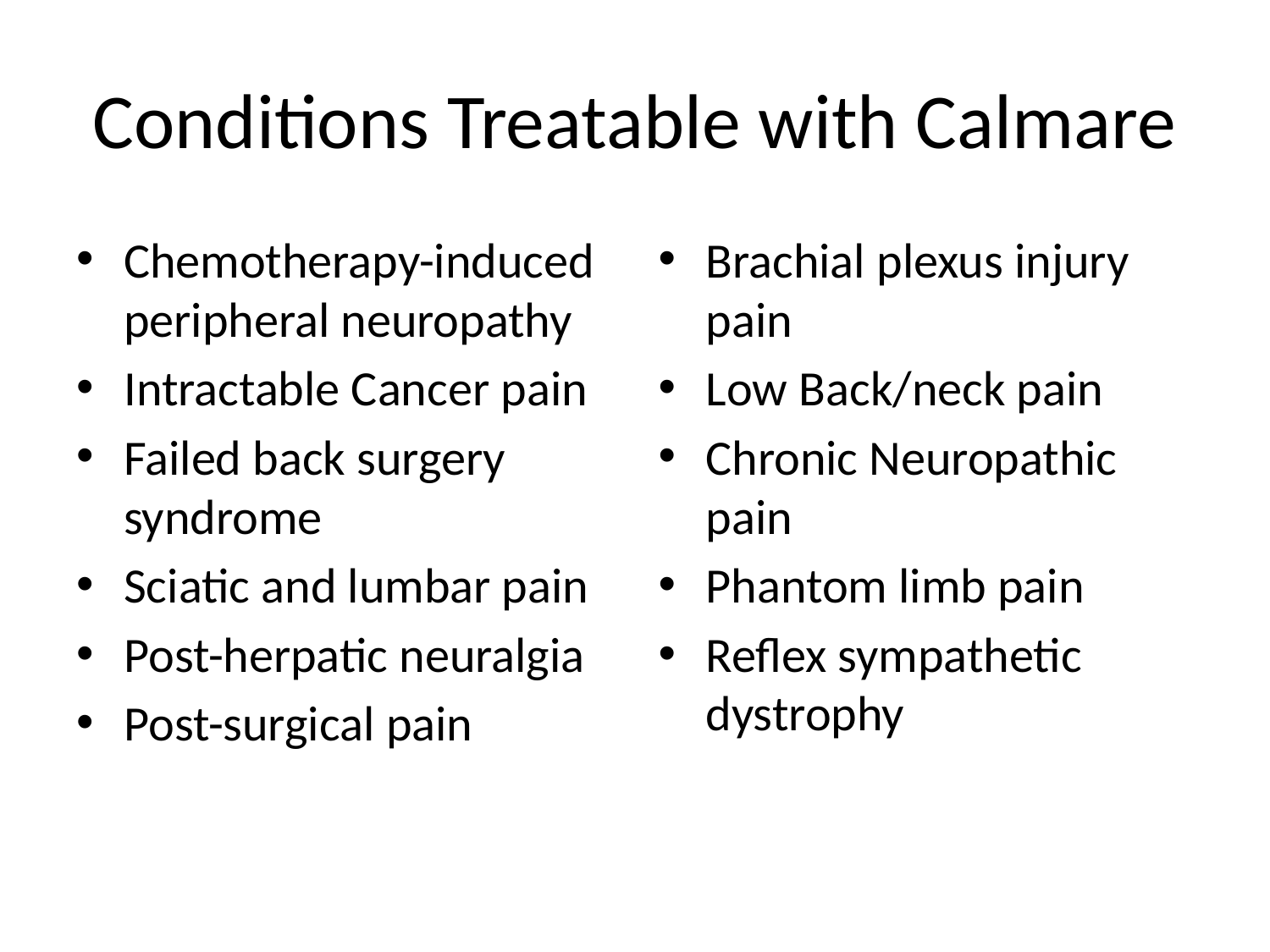

# Conditions Treatable with Calmare
Chemotherapy-induced peripheral neuropathy
Intractable Cancer pain
Failed back surgery syndrome
Sciatic and lumbar pain
Post-herpatic neuralgia
Post-surgical pain
Brachial plexus injury pain
Low Back/neck pain
Chronic Neuropathic pain
Phantom limb pain
Reflex sympathetic dystrophy